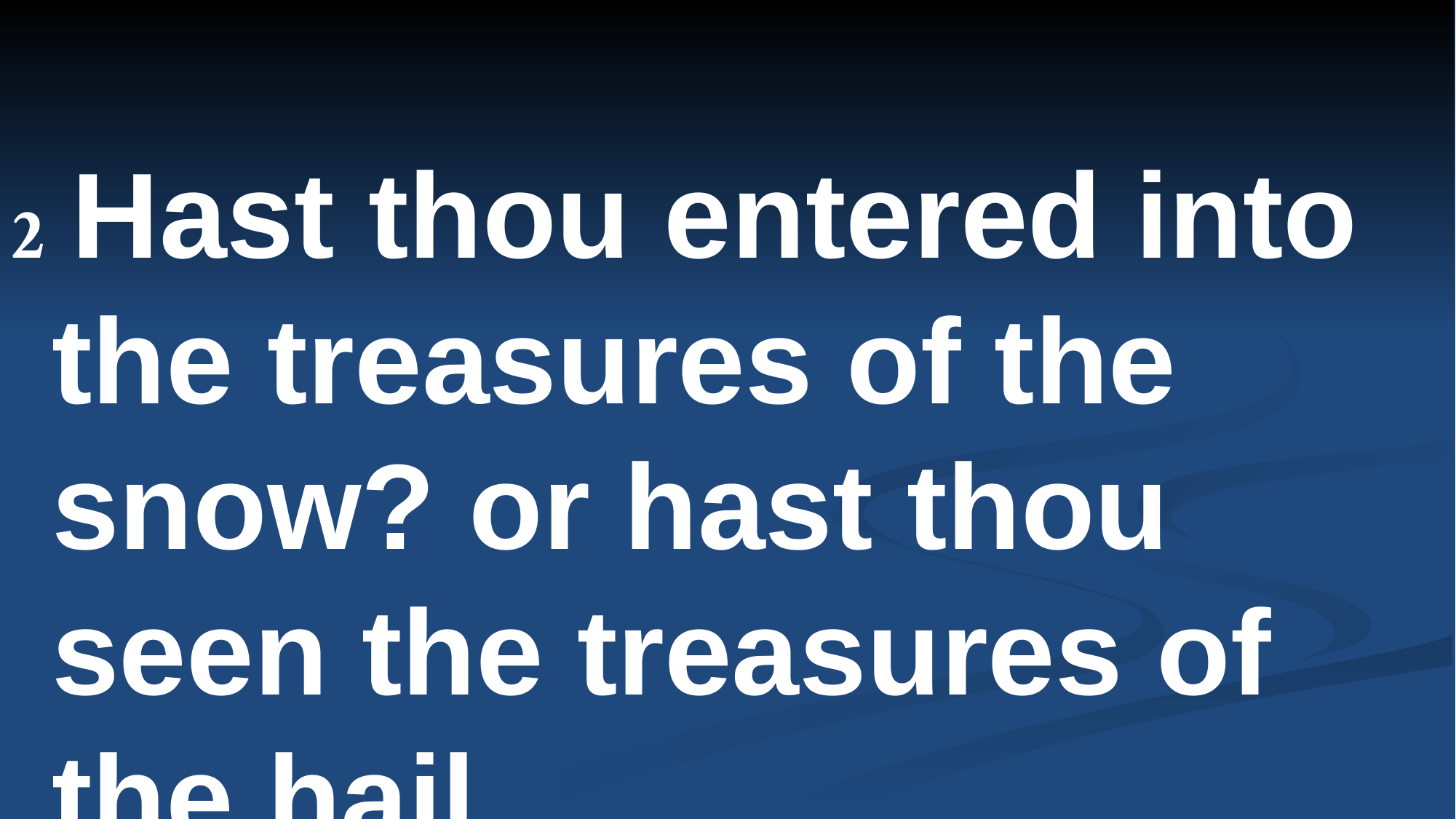

2  Hast thou entered into the treasures of the snow? or hast thou seen the treasures of the hail…